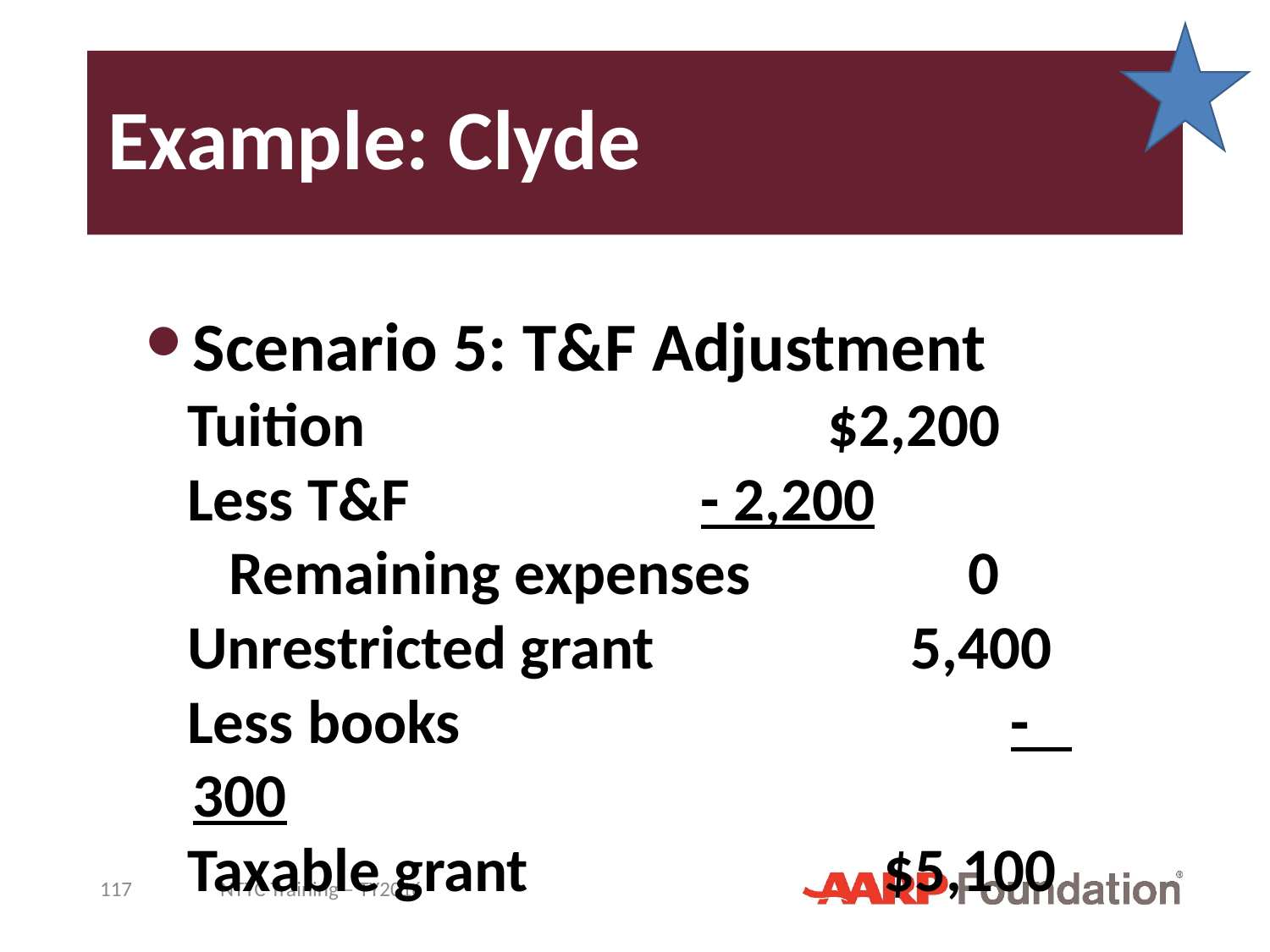

# Example: Clyde
Scenario 5: T&F Adjustment
   Tuition				$2,200
   Less T&F			- 2,200
      Remaining expenses	          0
   Unrestricted grant	               5,400
   Less books				    -    300
   Taxable grant			    $5,100

117
NTTC Training – TY2016